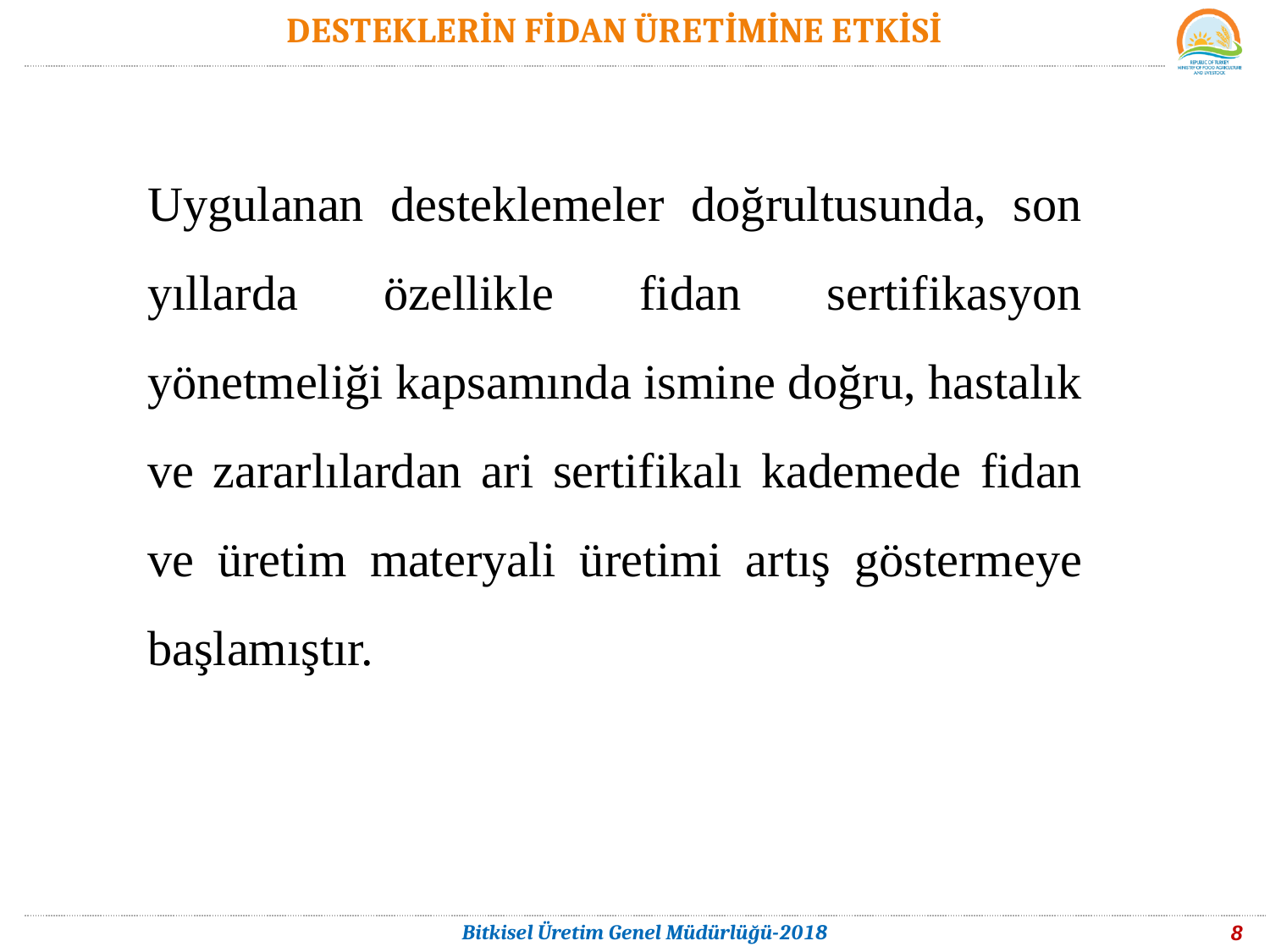

# DESTEKLERİN FİDAN ÜRETİMİNE ETKİSİ
Uygulanan desteklemeler doğrultusunda, son yıllarda özellikle fidan sertifikasyon yönetmeliği kapsamında ismine doğru, hastalık ve zararlılardan ari sertifikalı kademede fidan ve üretim materyali üretimi artış göstermeye başlamıştır.
8
Bitkisel Üretim Genel Müdürlüğü-2018